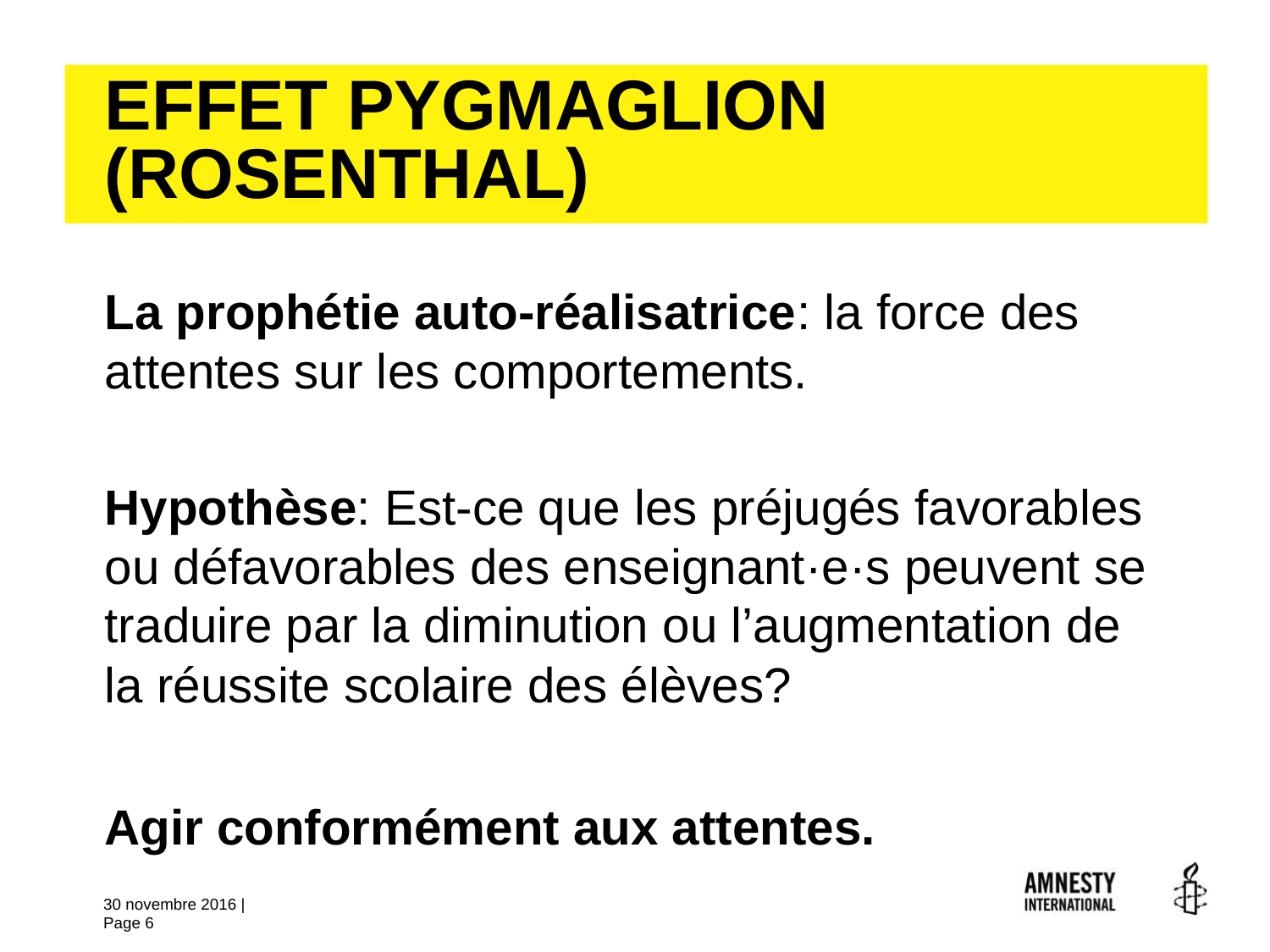

# EFFET PYGMAGLION (ROSENTHAL)
La prophétie auto-réalisatrice: la force des attentes sur les comportements.

Hypothèse: Est-ce que les préjugés favorables ou défavorables des enseignant·e·s peuvent se traduire par la diminution ou l’augmentation de la réussite scolaire des élèves?

Agir conformément aux attentes.
30 novembre 2016 | Page 6